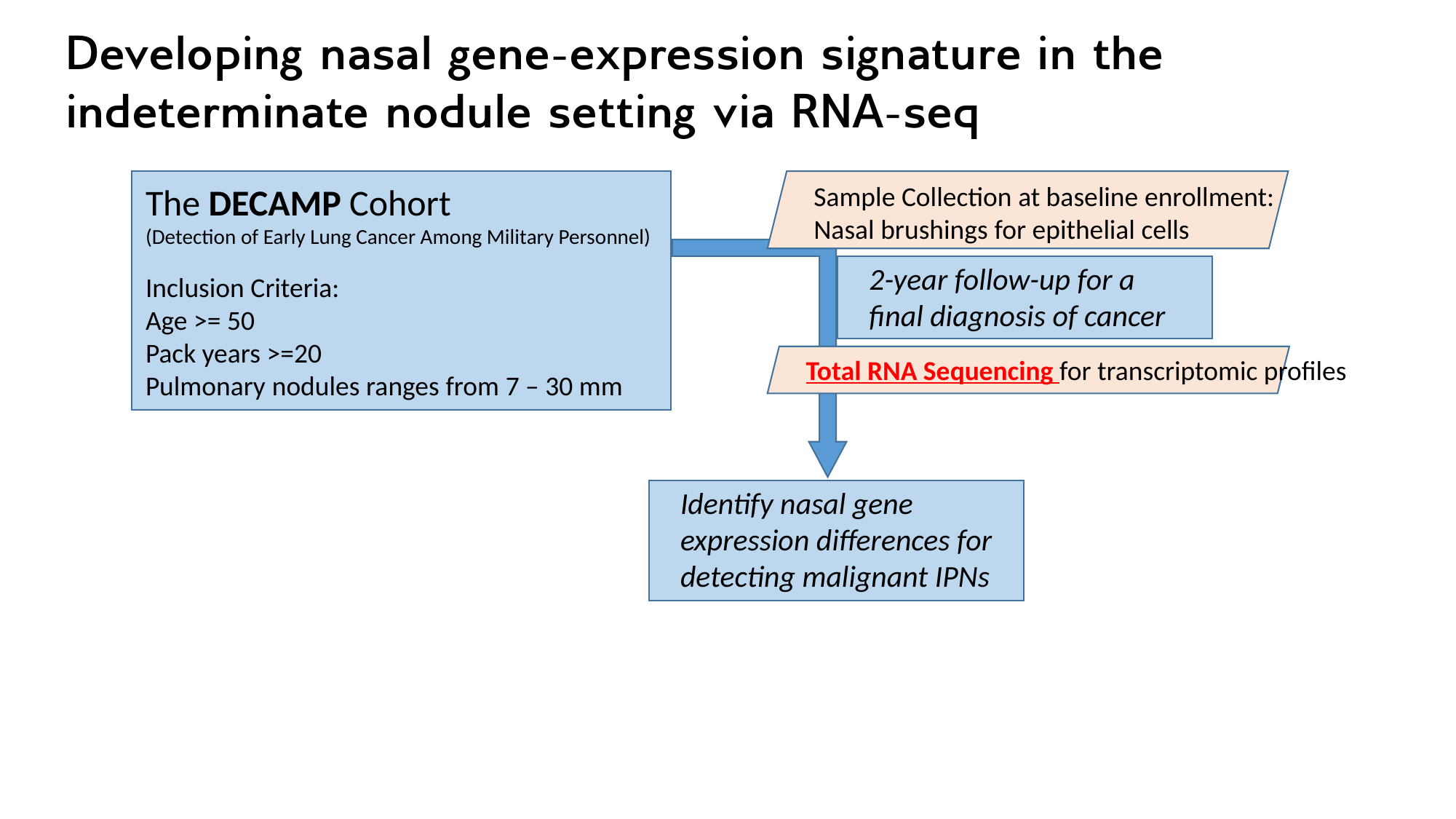

Developing nasal gene-expression signature in the indeterminate nodule setting via RNA-seq

The DECAMP Cohort
(Detection of Early Lung Cancer Among Military Personnel)

Inclusion Criteria:
Age >= 50
Pack years >=20
Pulmonary nodules ranges from 7 – 30 mm

Sample Collection at baseline enrollment:
Nasal brushings for epithelial cells

2-year follow-up for a final diagnosis of cancer

Total RNA Sequencing for transcriptomic profiles
Identify nasal gene expression differences for detecting malignant IPNs